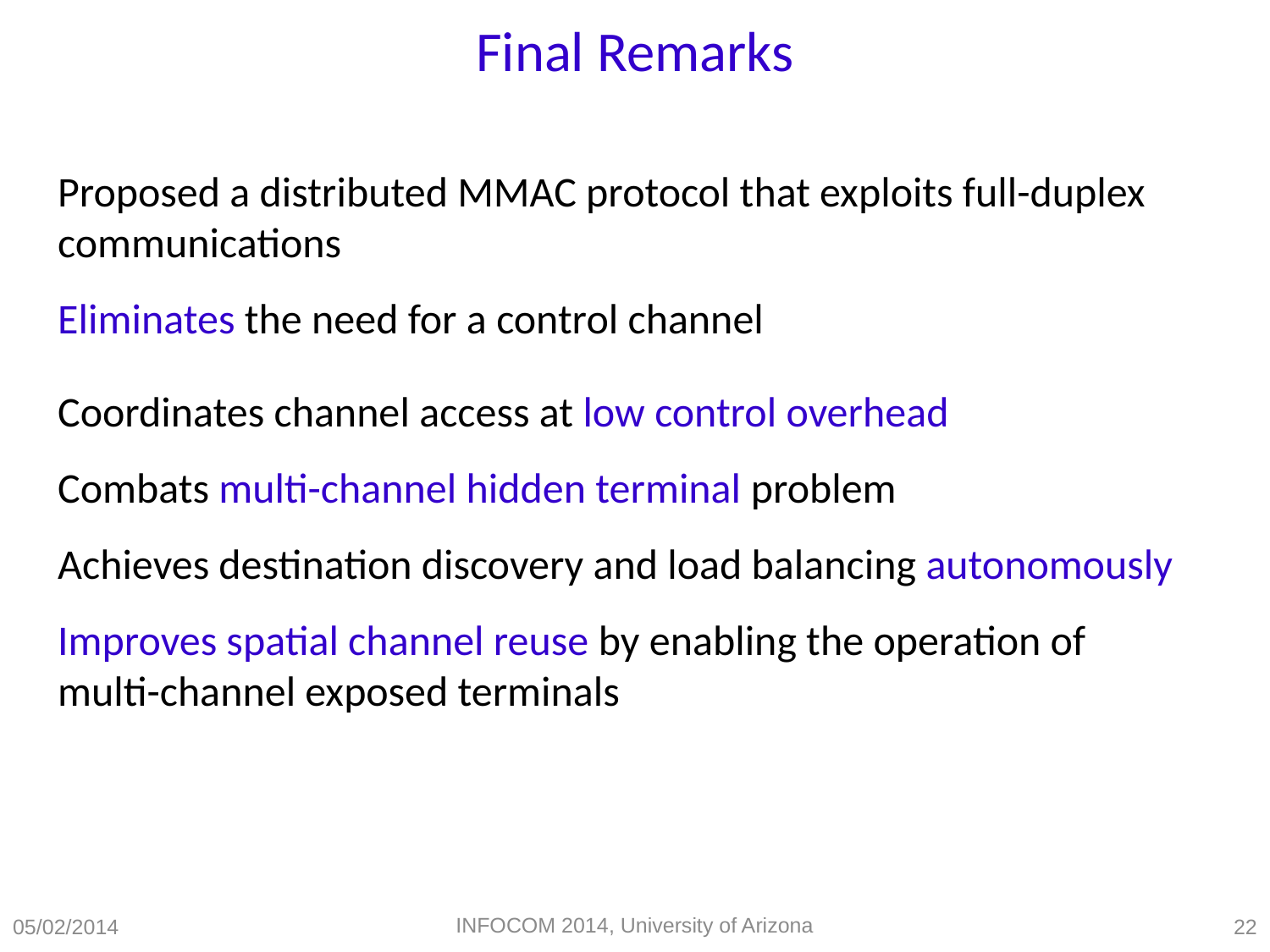

# Final Remarks
Proposed a distributed MMAC protocol that exploits full-duplex
communications

Eliminates the need for a control channel

Coordinates channel access at low control overhead

Combats multi-channel hidden terminal problem

Achieves destination discovery and load balancing autonomously

Improves spatial channel reuse by enabling the operation of
multi-channel exposed terminals

INFOCOM 2014, University of Arizona
05/02/2014
22